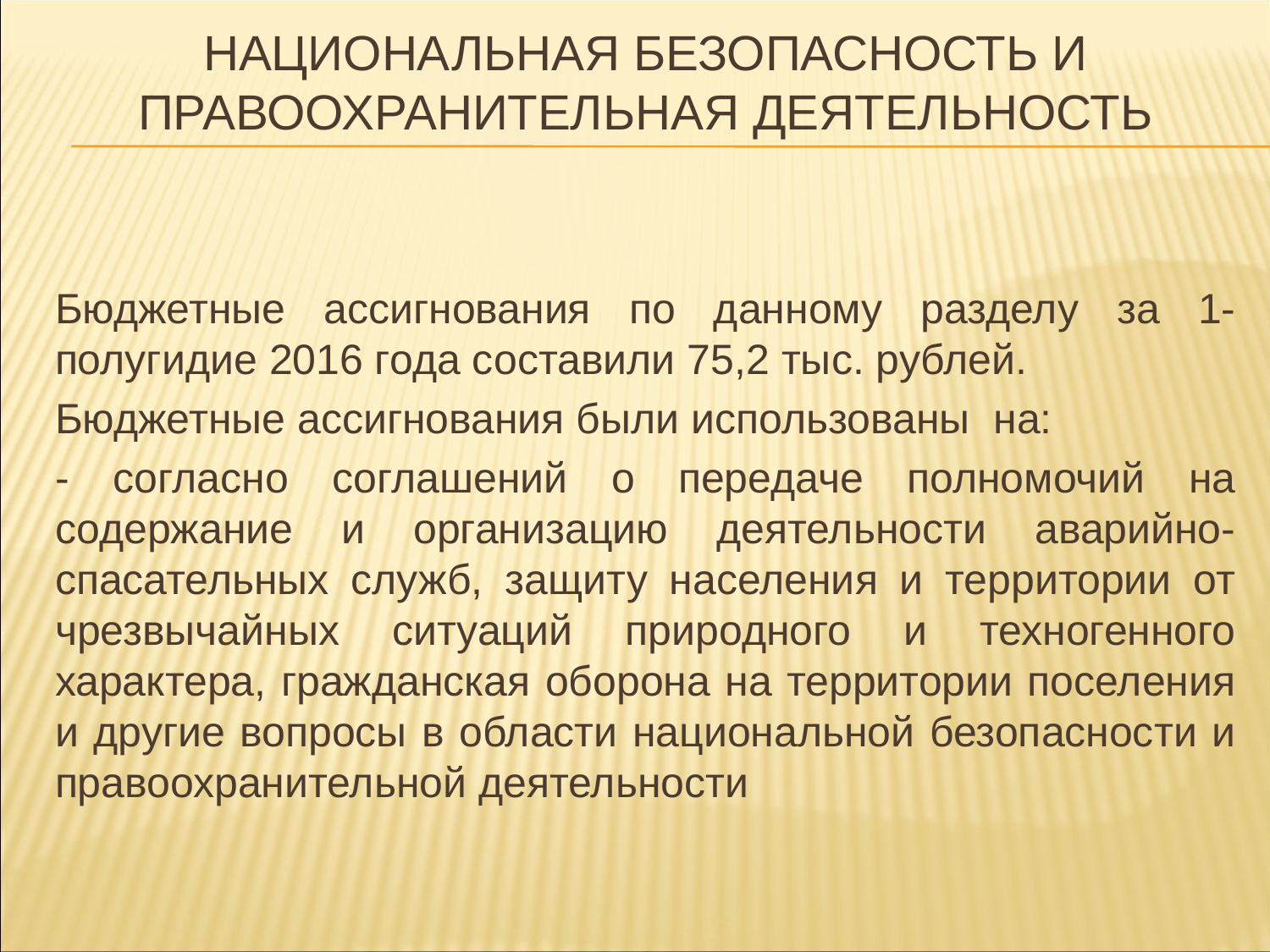

# Национальная безопасность и правоохранительная деятельность

Бюджетные ассигнования по данному разделу за 1-полугидие 2016 года составили 75,2 тыс. рублей.
Бюджетные ассигнования были использованы  на:
- согласно соглашений о передаче полномочий на содержание и организацию деятельности аварийно-спасательных служб, защиту населения и территории от чрезвычайных ситуаций природного и техногенного характера, гражданская оборона на территории поселения и другие вопросы в области национальной безопасности и правоохранительной деятельности